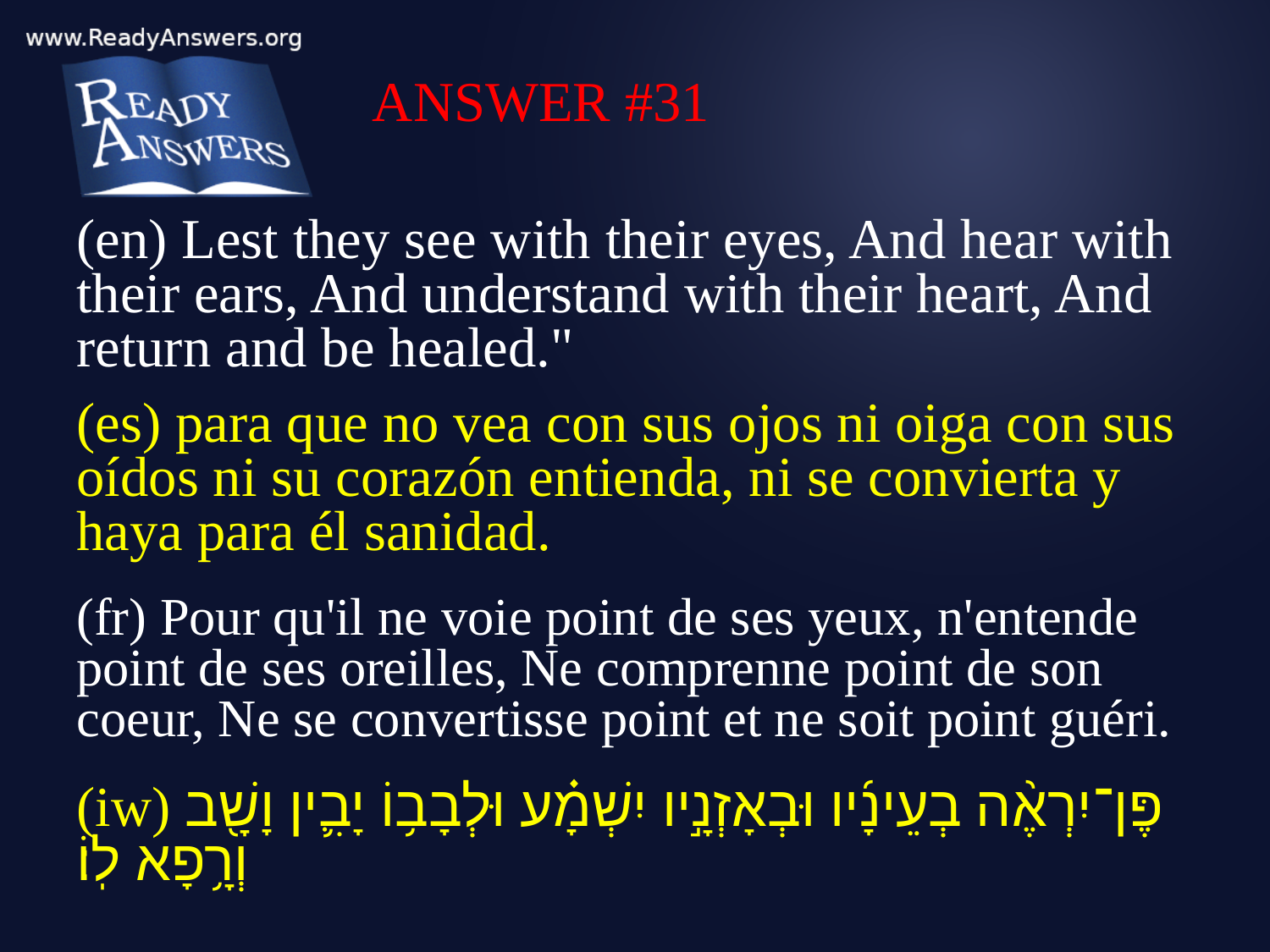

ANSWER #31
(en) Lest they see with their eyes, And hear with their ears, And understand with their heart, And return and be healed."
(es) para que no vea con sus ojos ni oiga con sus oídos ni su corazón entienda, ni se convierta y haya para él sanidad.
(fr) Pour qu'il ne voie point de ses yeux, n'entende point de ses oreilles, Ne comprenne point de son coeur, Ne se convertisse point et ne soit point guéri.
(iw) פֶּן־יִרְאֶ֨ה בְעֵינָ֜יו וּבְאָזְנָ֣יו יִשְׁמָ֗ע וּלְבָב֥וֹ יָבִ֛ין וָשָׁ֖ב וְרָ֥פָא לֽוֹ׃